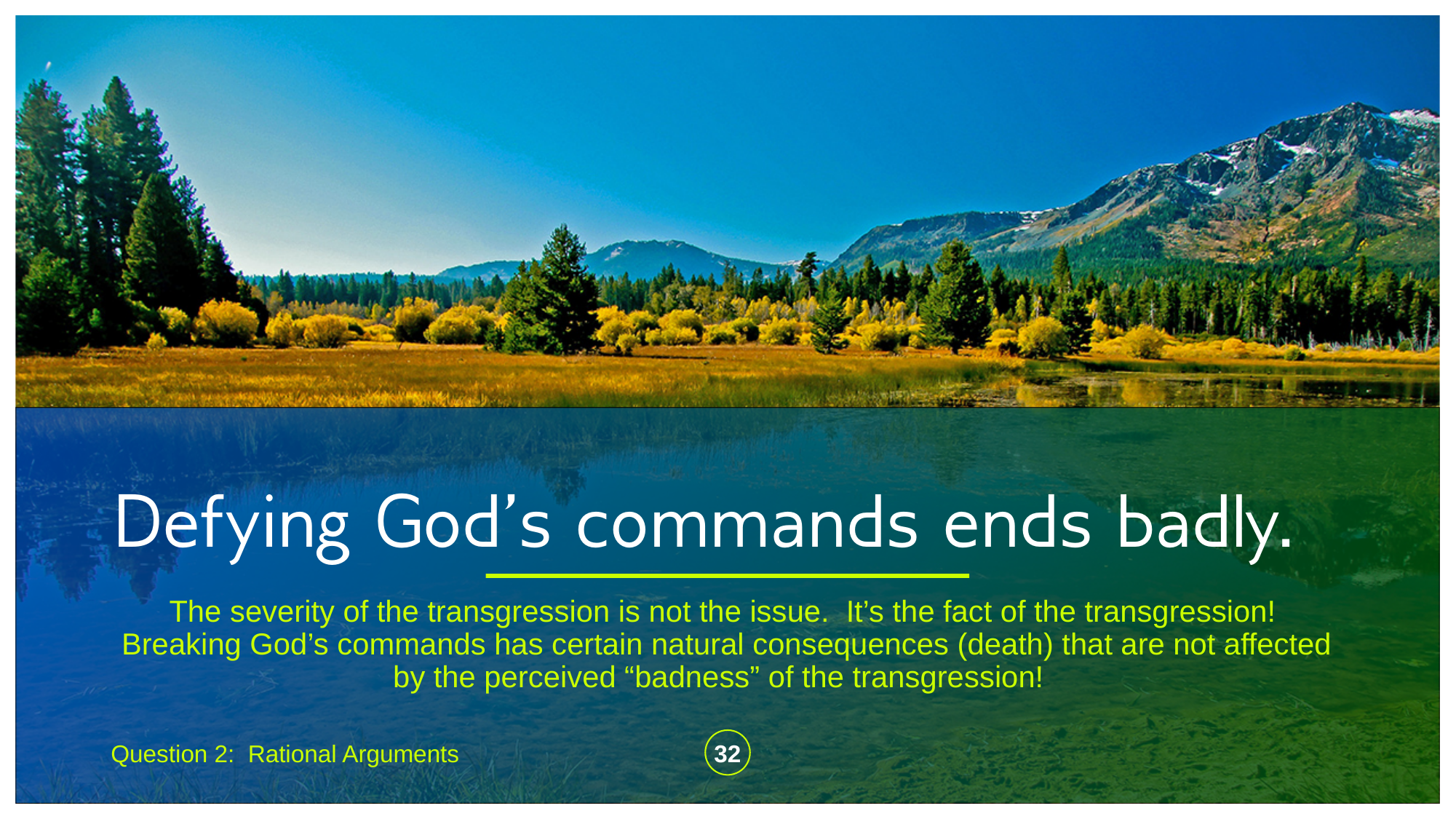

# Defying God’s commands ends badly.
The severity of the transgression is not the issue.  It’s the fact of the transgression!  Breaking God’s commands has certain natural consequences (death) that are not affected by the perceived “badness” of the transgression!
Question 2:  Rational Arguments
32